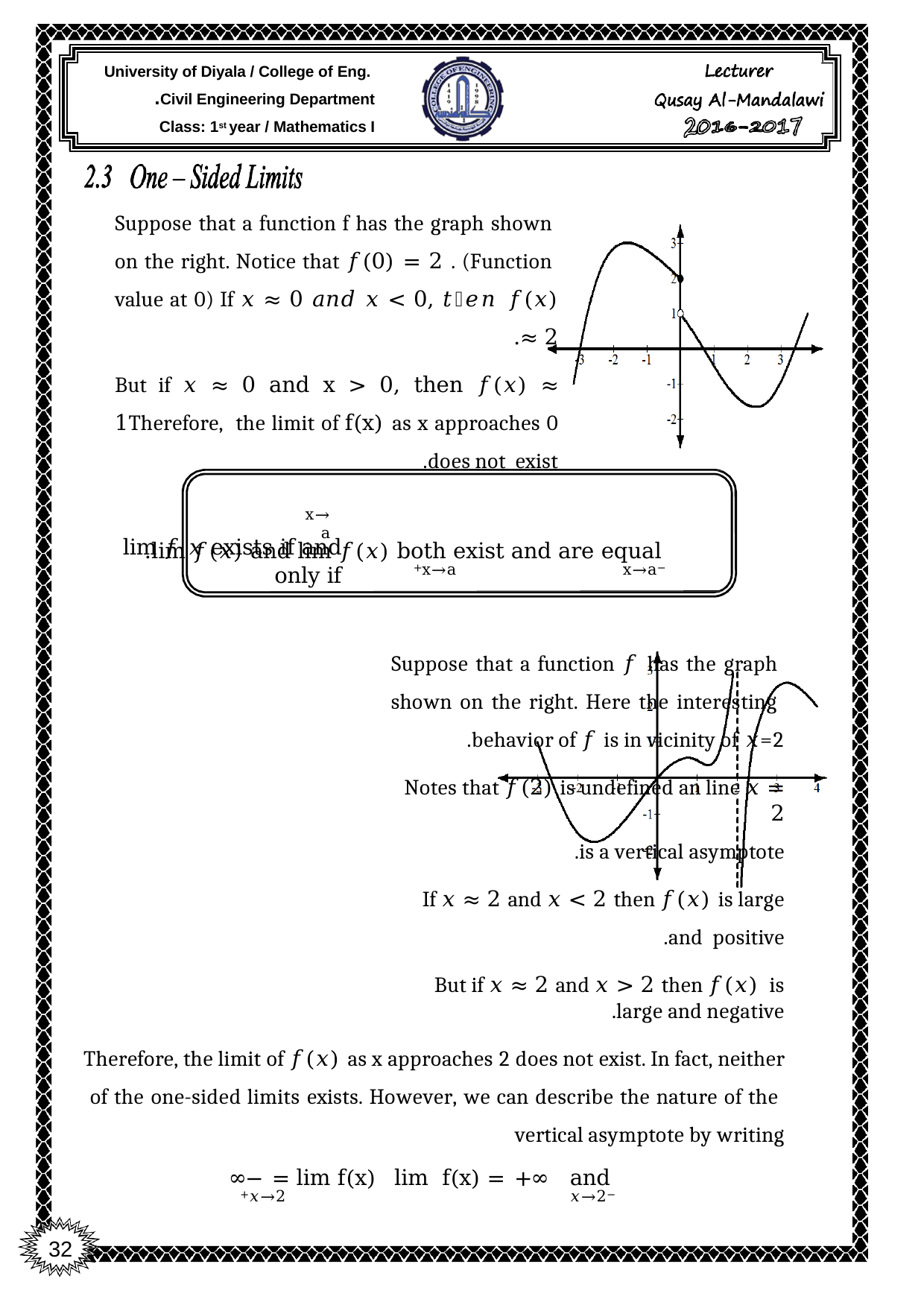

University of Diyala / College of Eng.  Civil Engineering Department.
Class: 1st year / Mathematics I

Suppose that a function f has the graph shown  on the right. Notice that 𝑓(0) = 2 . (Function  value at 0) If 𝑥 ≈ 0 𝑎𝑛𝑑 𝑥 < 0, 𝑡𝑕𝑒𝑛 𝑓(𝑥) ≈ 2.
But if 𝑥 ≈ 0 and x > 0, then 𝑓(𝑥) ≈ 1Therefore,  the limit of f(x) as x approaches 0 does not  exist.

lim 𝑓 𝑥 exists if and only if

x→a
lim 𝑓(𝑥) and lim 𝑓(𝑥) both exist and are equal.
x→a−	x→a+

Suppose that a function 𝑓 has the graph  shown on the right. Here the interesting  behavior of 𝑓 is in vicinity of 𝑥=2.
Notes that 𝑓(2) is undefined an line 𝑥 = 2
is a vertical asymptote.
If 𝑥 ≈ 2 and 𝑥 < 2 then 𝑓(𝑥) is large and  positive.
But if 𝑥 ≈ 2 and 𝑥 > 2 then 𝑓(𝑥) is large and negative.
Therefore, the limit of 𝑓(𝑥) as x approaches 2 does not exist. In fact, neither  of the one-sided limits exists. However, we can describe the nature of the  vertical asymptote by writing
lim  f(x) = +∞   and	lim f(x) = −∞
𝑥→2−	𝑥→2+

32